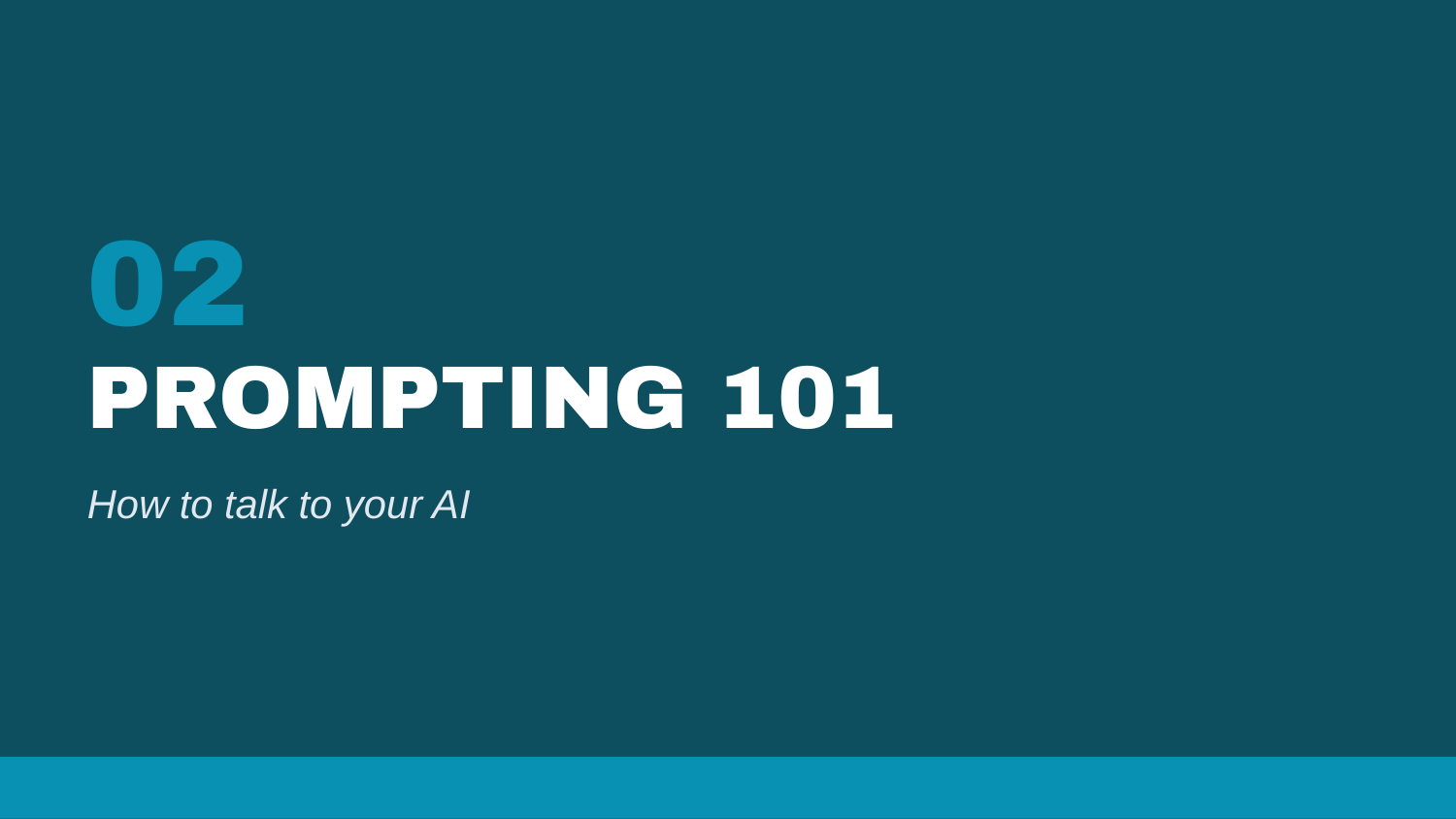

02
PROMPTING 101
How to talk to your AI